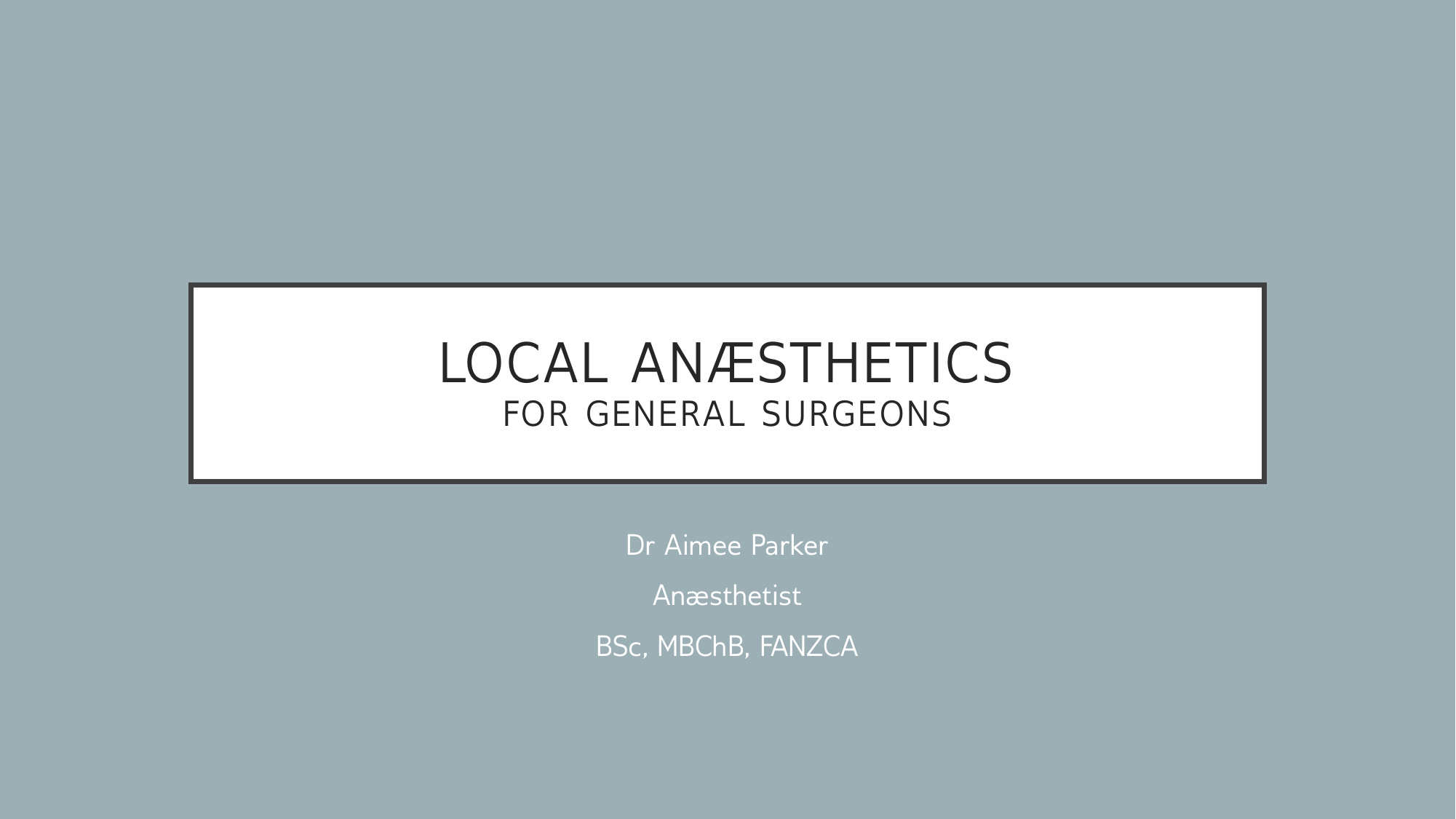

# Local anaesthetics for general surgeons
Dr Aimee Parker
Anaesthetist
BSc, MBChB, FANZCA